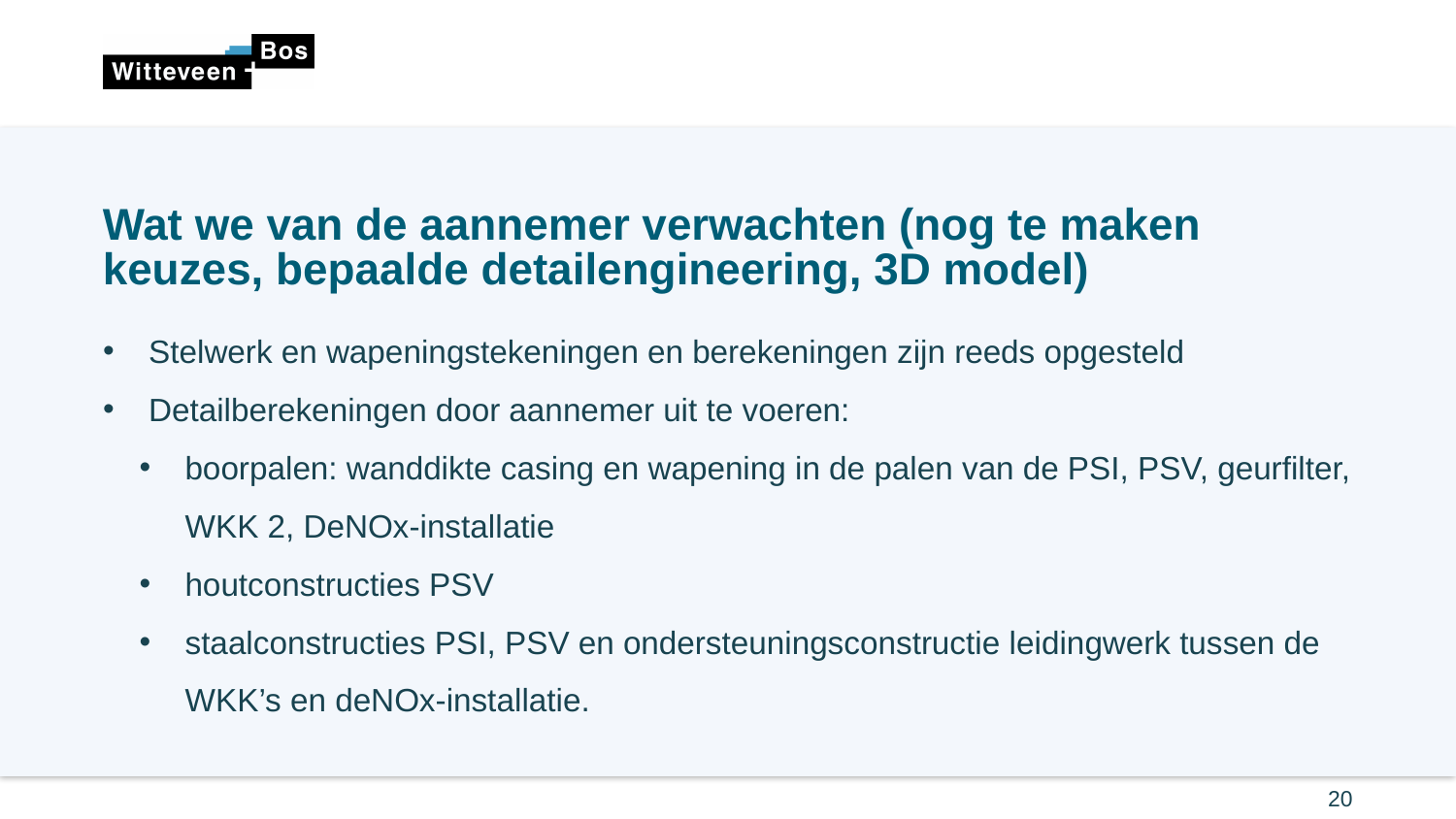

# Wat we van de aannemer verwachten (nog te maken keuzes, bepaalde detailengineering, 3D model)

Stelwerk en wapeningstekeningen en berekeningen zijn reeds opgesteld
Detailberekeningen door aannemer uit te voeren:
boorpalen: wanddikte casing en wapening in de palen van de PSI, PSV, geurfilter, WKK 2, DeNOx-installatie
houtconstructies PSV
staalconstructies PSI, PSV en ondersteuningsconstructie leidingwerk tussen de WKK’s en deNOx-installatie.
20